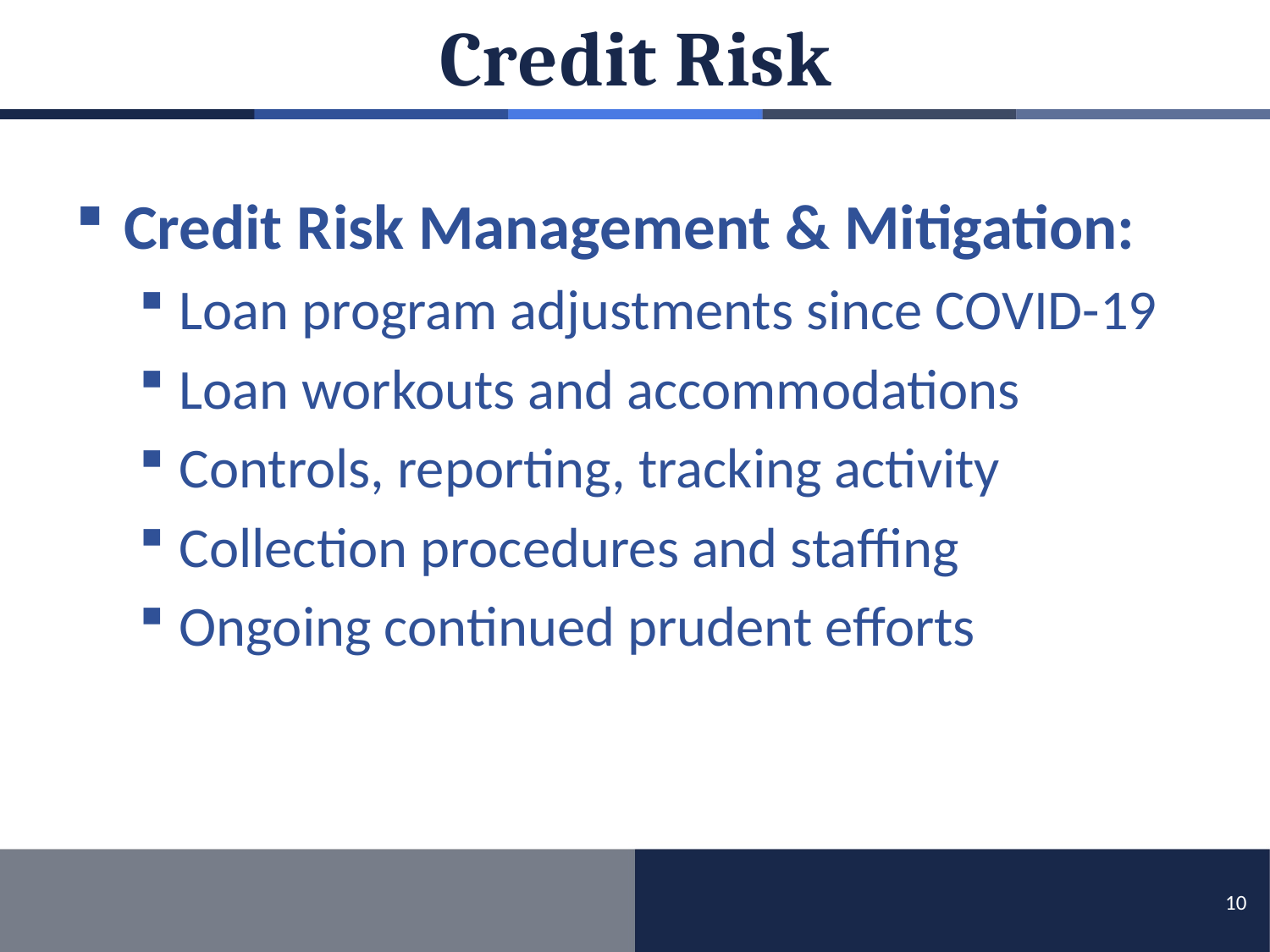

# Credit Risk
Credit Risk Management & Mitigation:
Loan program adjustments since COVID-19
Loan workouts and accommodations
Controls, reporting, tracking activity
Collection procedures and staffing
Ongoing continued prudent efforts

10